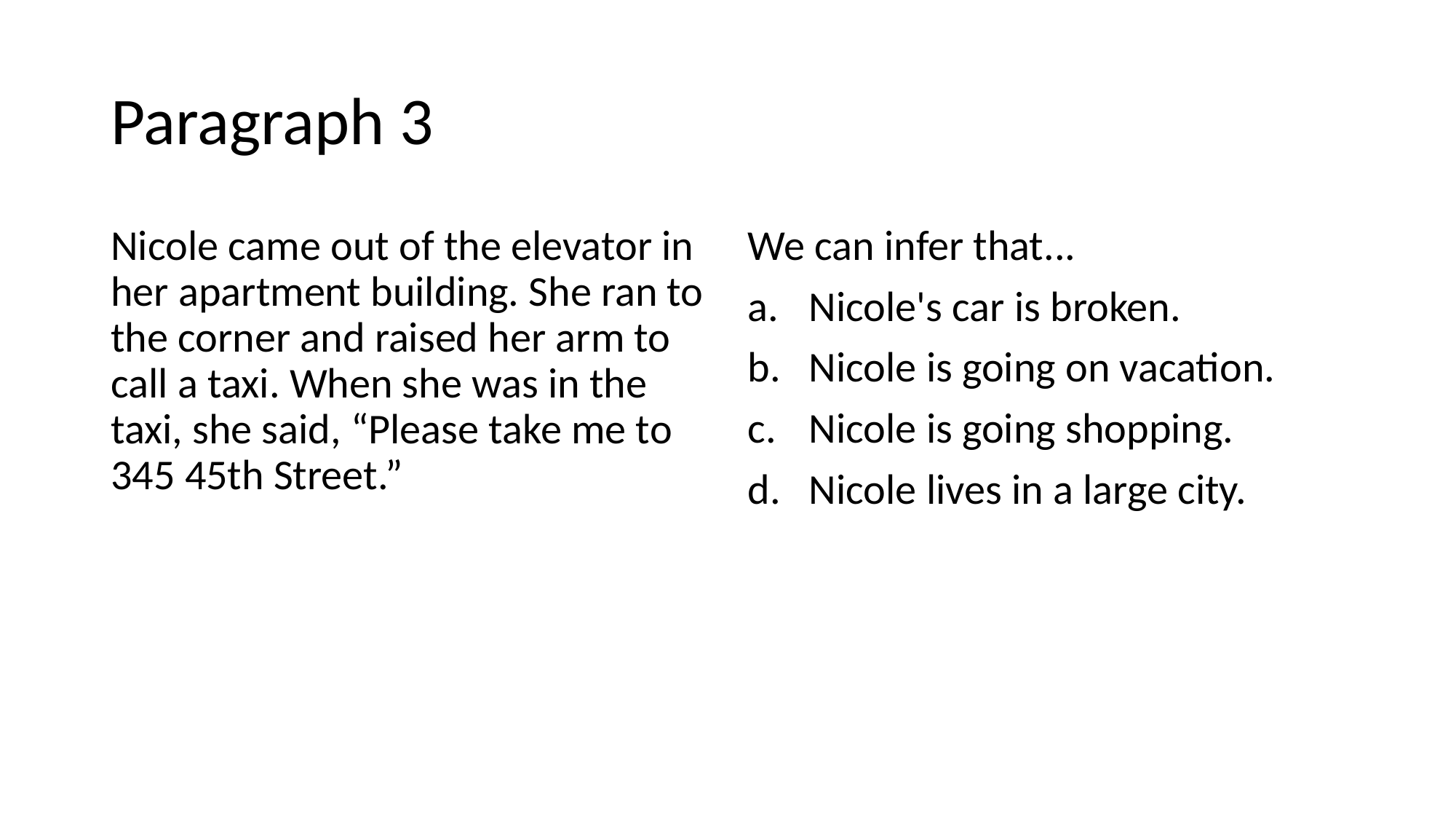

# Paragraph 3
Nicole came out of the elevator in her apartment building. She ran to the corner and raised her arm to call a taxi. When she was in the taxi, she said, “Please take me to 345 45th Street.”
We can infer that...
Nicole's car is broken.
Nicole is going on vacation.
Nicole is going shopping.
Nicole lives in a large city.